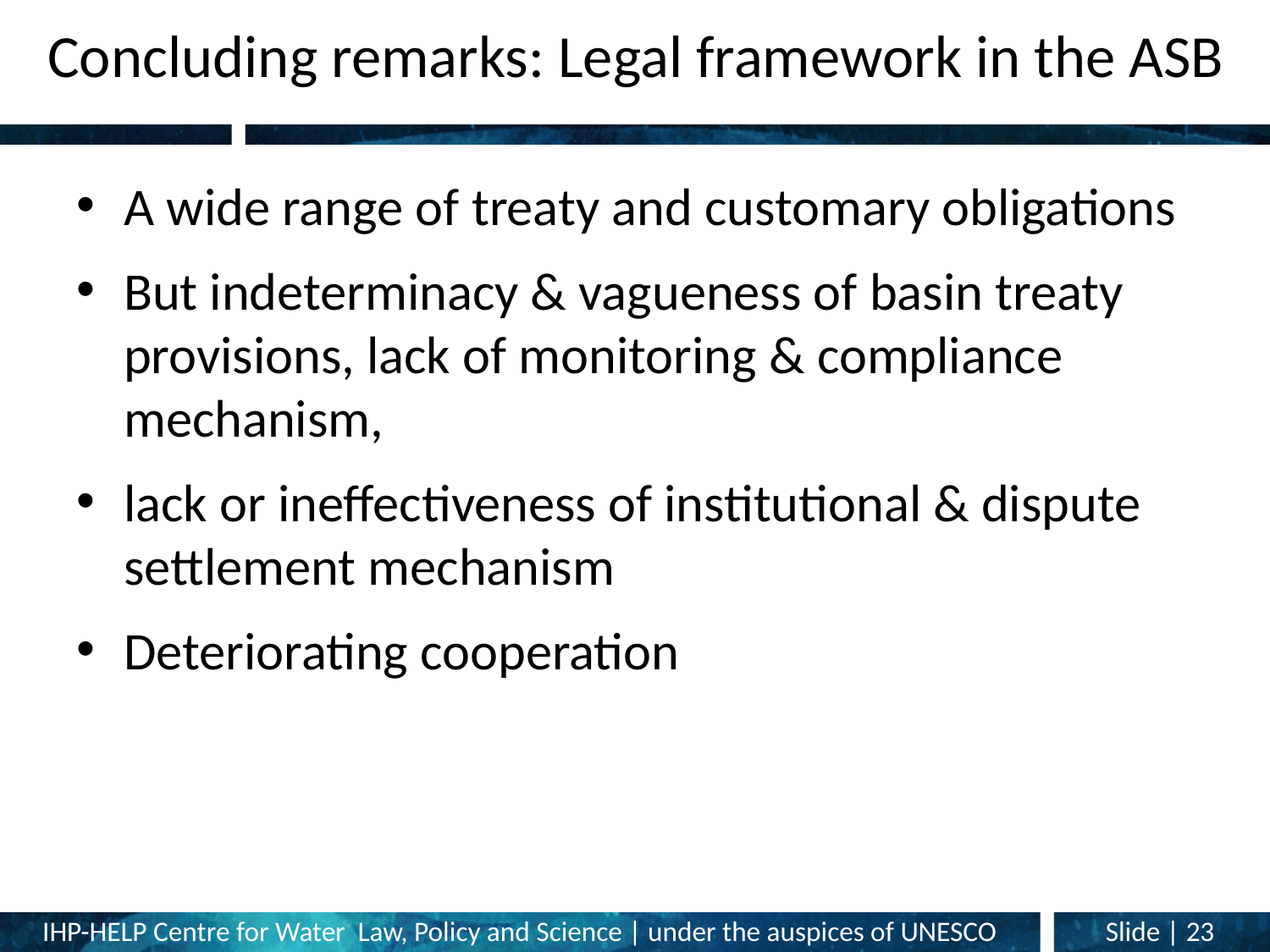

# Concluding remarks: Legal framework in the ASB
A wide range of treaty and customary obligations
But indeterminacy & vagueness of basin treaty provisions, lack of monitoring & compliance mechanism,
lack or ineffectiveness of institutional & dispute settlement mechanism
Deteriorating cooperation